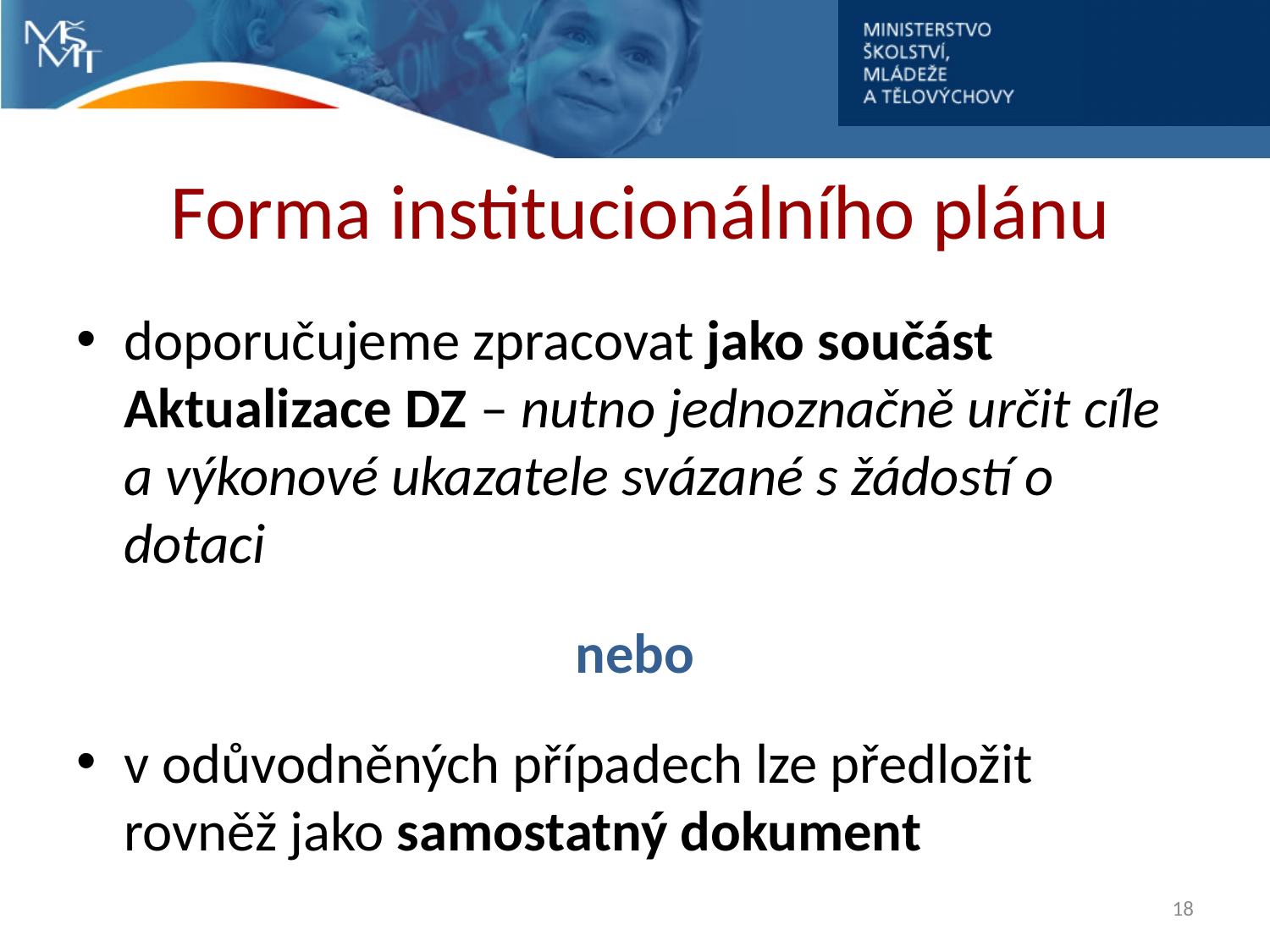

# Forma institucionálního plánu
doporučujeme zpracovat jako součást Aktualizace DZ – nutno jednoznačně určit cíle a výkonové ukazatele svázané s žádostí o dotaci
nebo
v odůvodněných případech lze předložit rovněž jako samostatný dokument

18